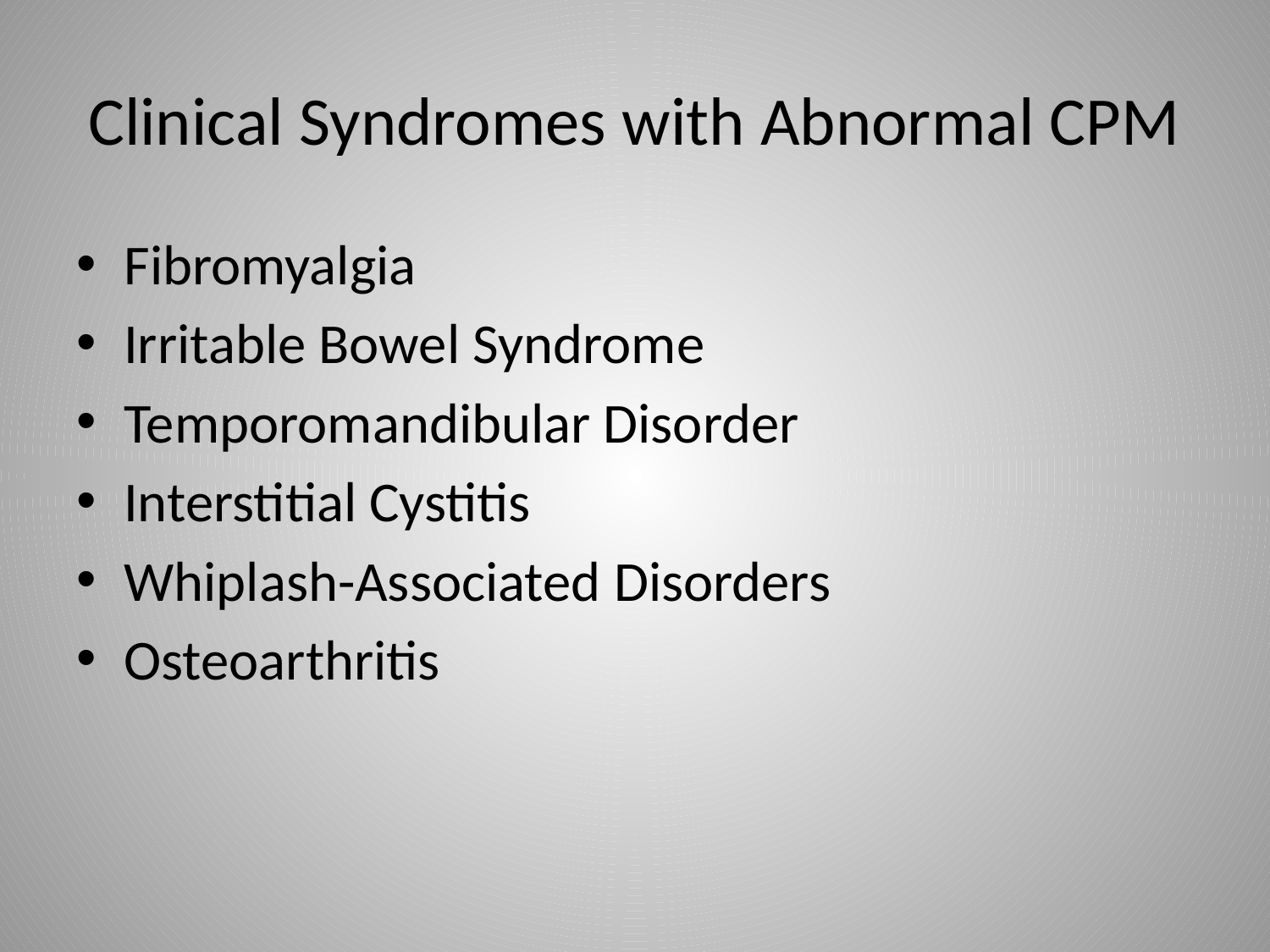

# Clinical Syndromes with Abnormal CPM
Fibromyalgia
Irritable Bowel Syndrome
Temporomandibular Disorder
Interstitial Cystitis
Whiplash-Associated Disorders
Osteoarthritis